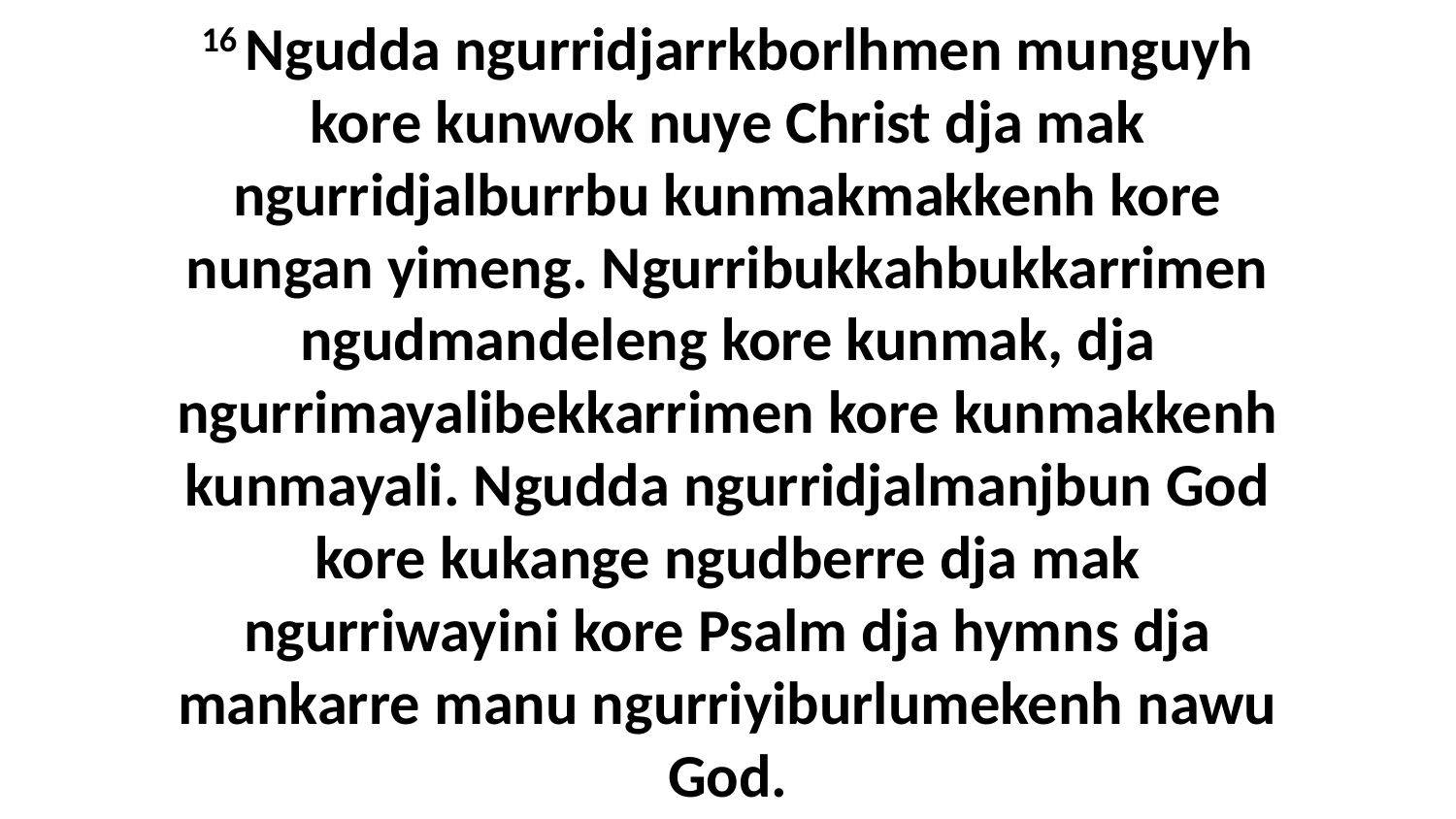

16 Ngudda ngurridjarrkborlhmen munguyh kore kunwok nuye Christ dja mak ngurridjalburrbu kunmakmakkenh kore nungan yimeng. Ngurribukkahbukkarrimen ngudmandeleng kore kunmak, dja ngurrimayalibekkarrimen kore kunmakkenh kunmayali. Ngudda ngurridjalmanjbun God kore kukange ngudberre dja mak ngurriwayini kore Psalm dja hymns dja mankarre manu ngurriyiburlumekenh nawu God.